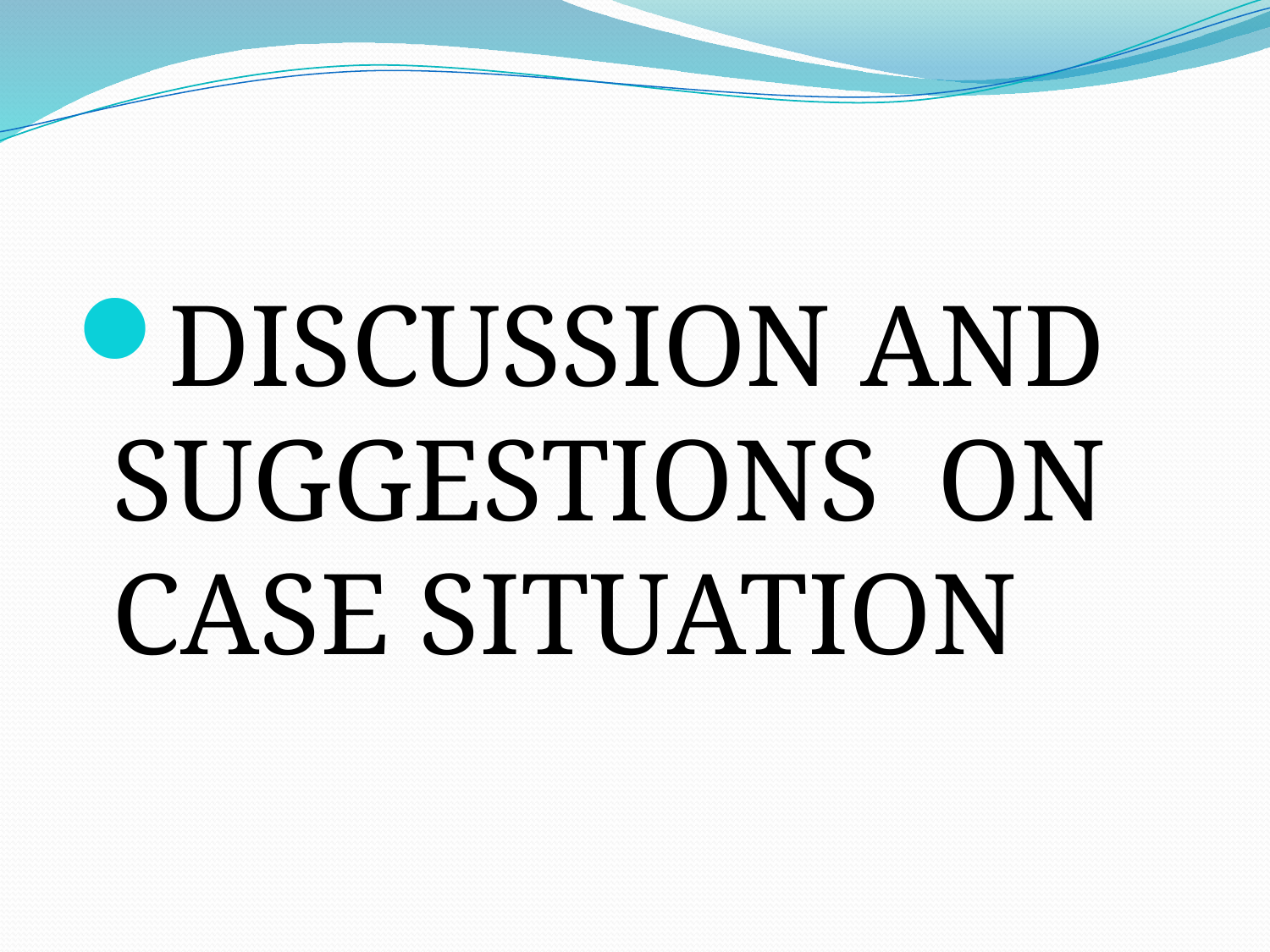

#
DISCUSSION AND SUGGESTIONS  ON CASE SITUATION